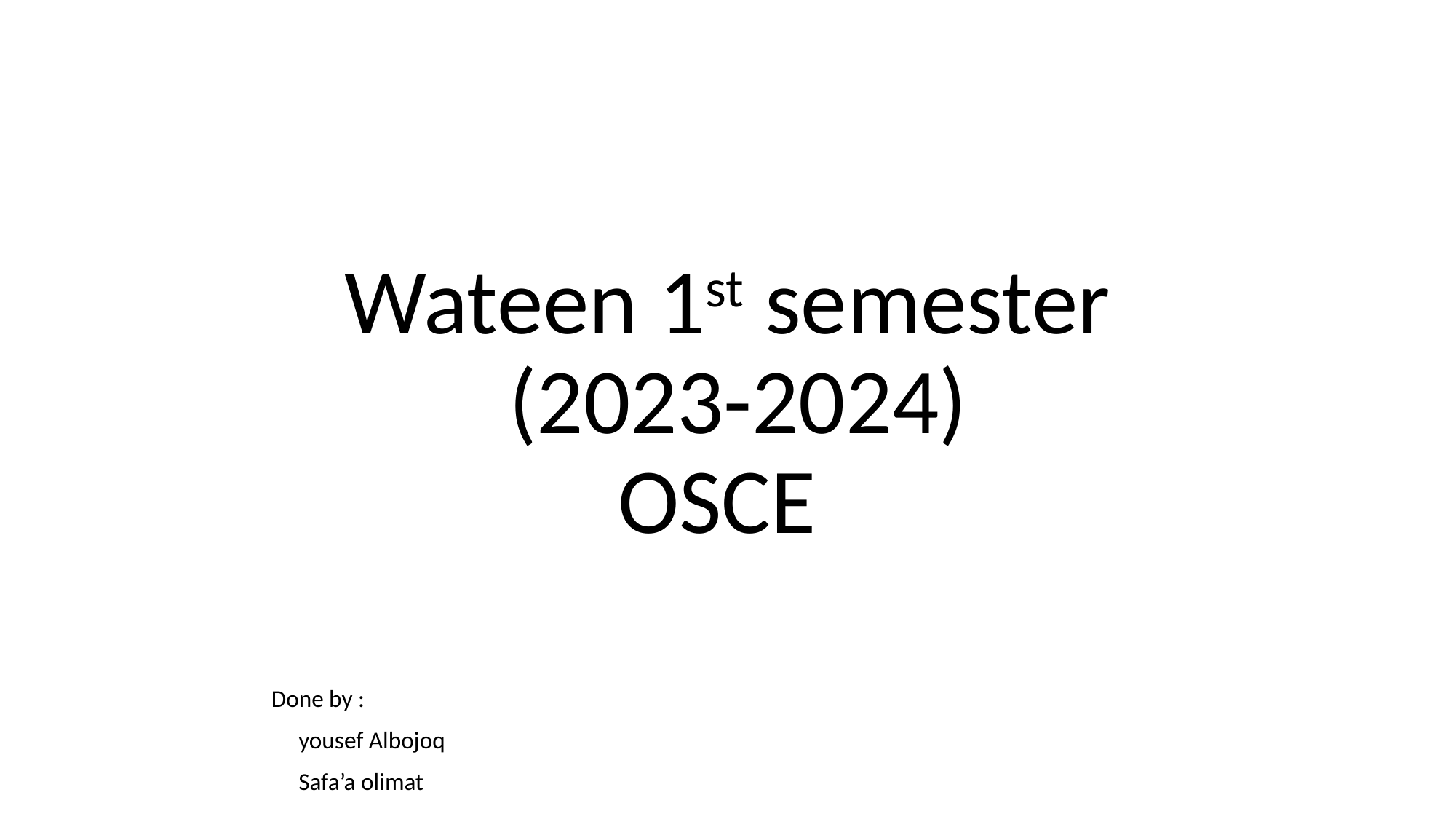

Wateen 1st semester
 (2023-2024)
OSCE
Done by :
     yousef Albojoq
     Safa’a olimat